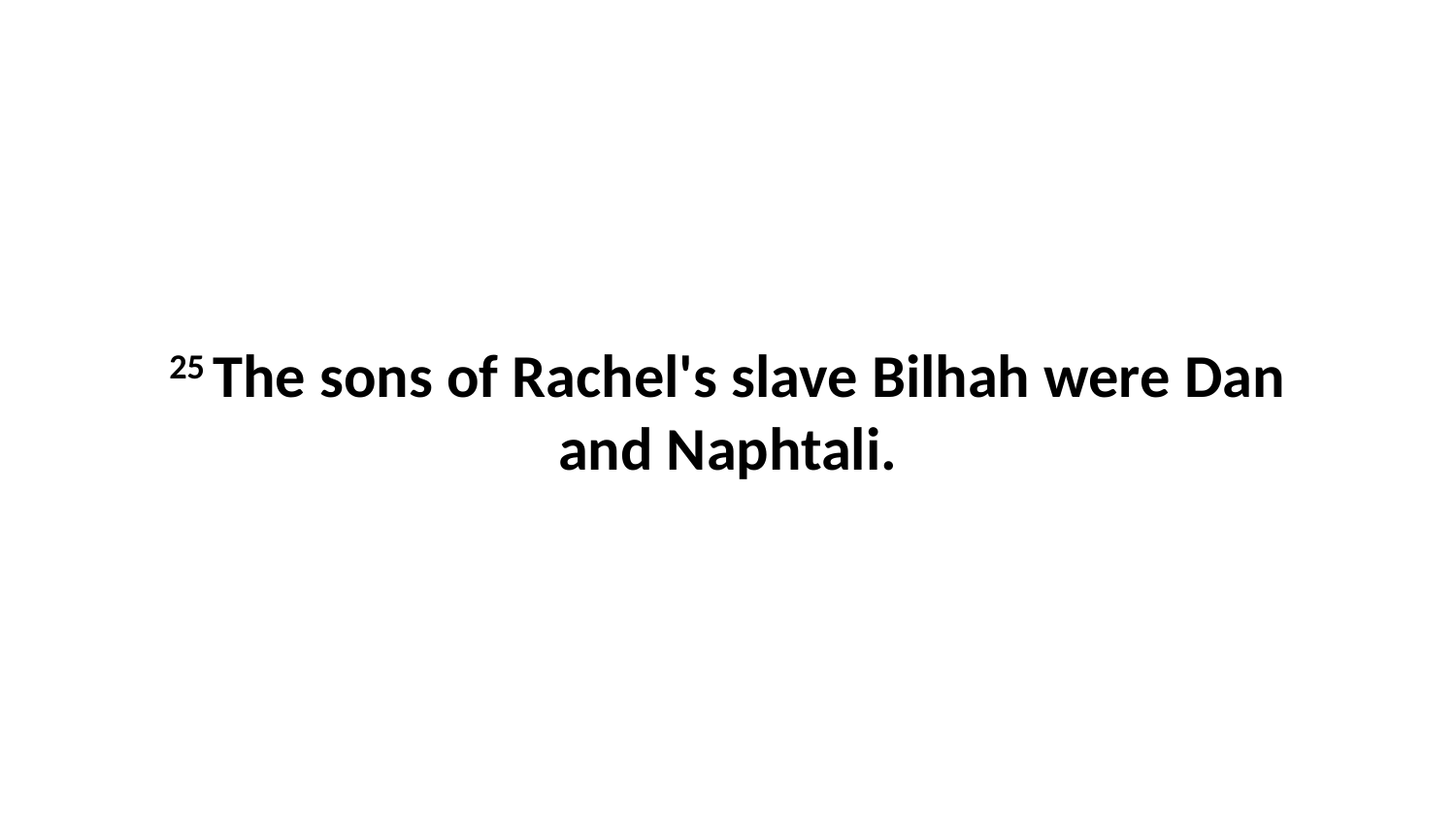

25 The sons of Rachel's slave Bilhah were Dan and Naphtali.